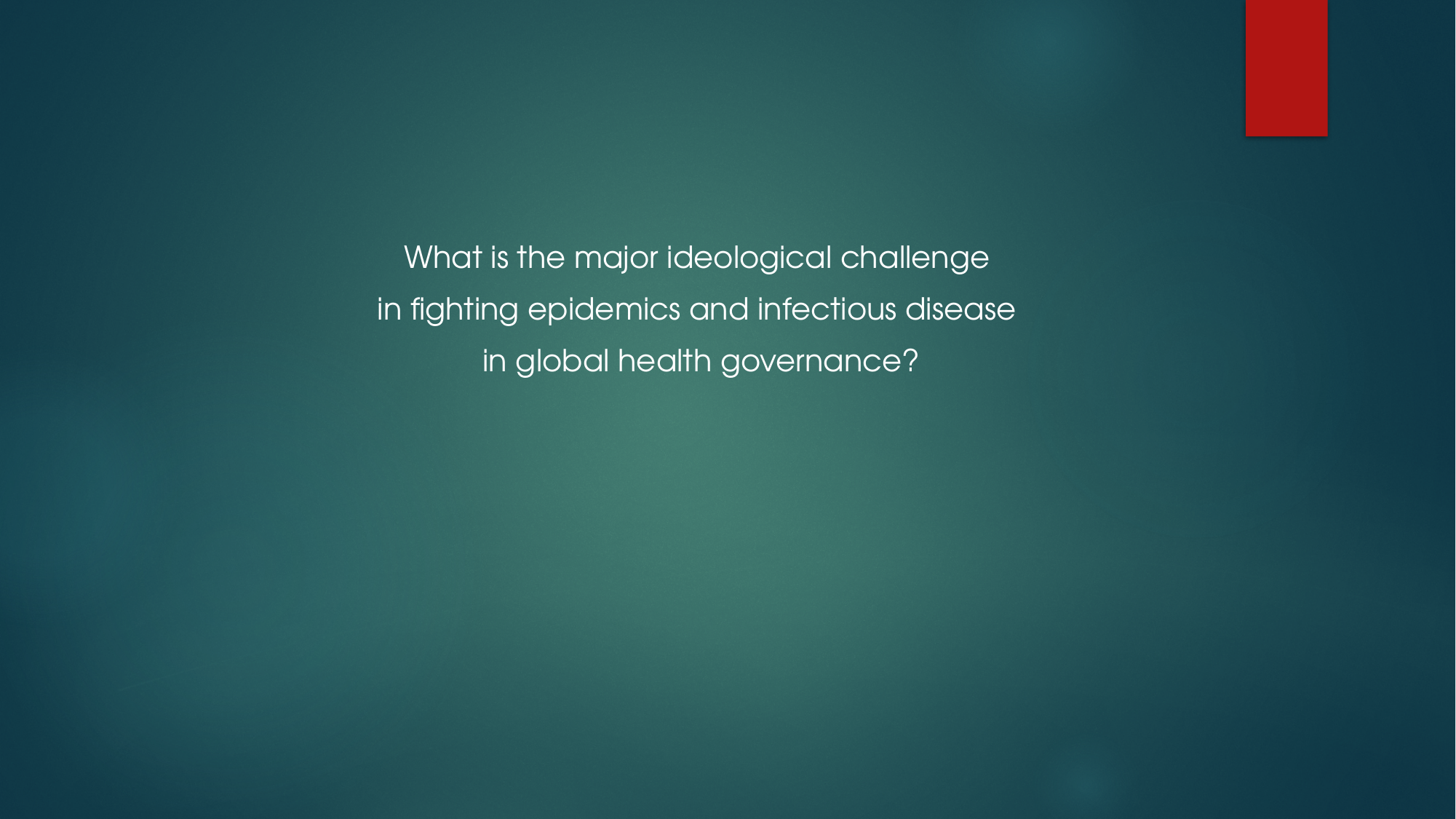

What is the major ideological challenge
in fighting epidemics and infectious disease
in global health governance?